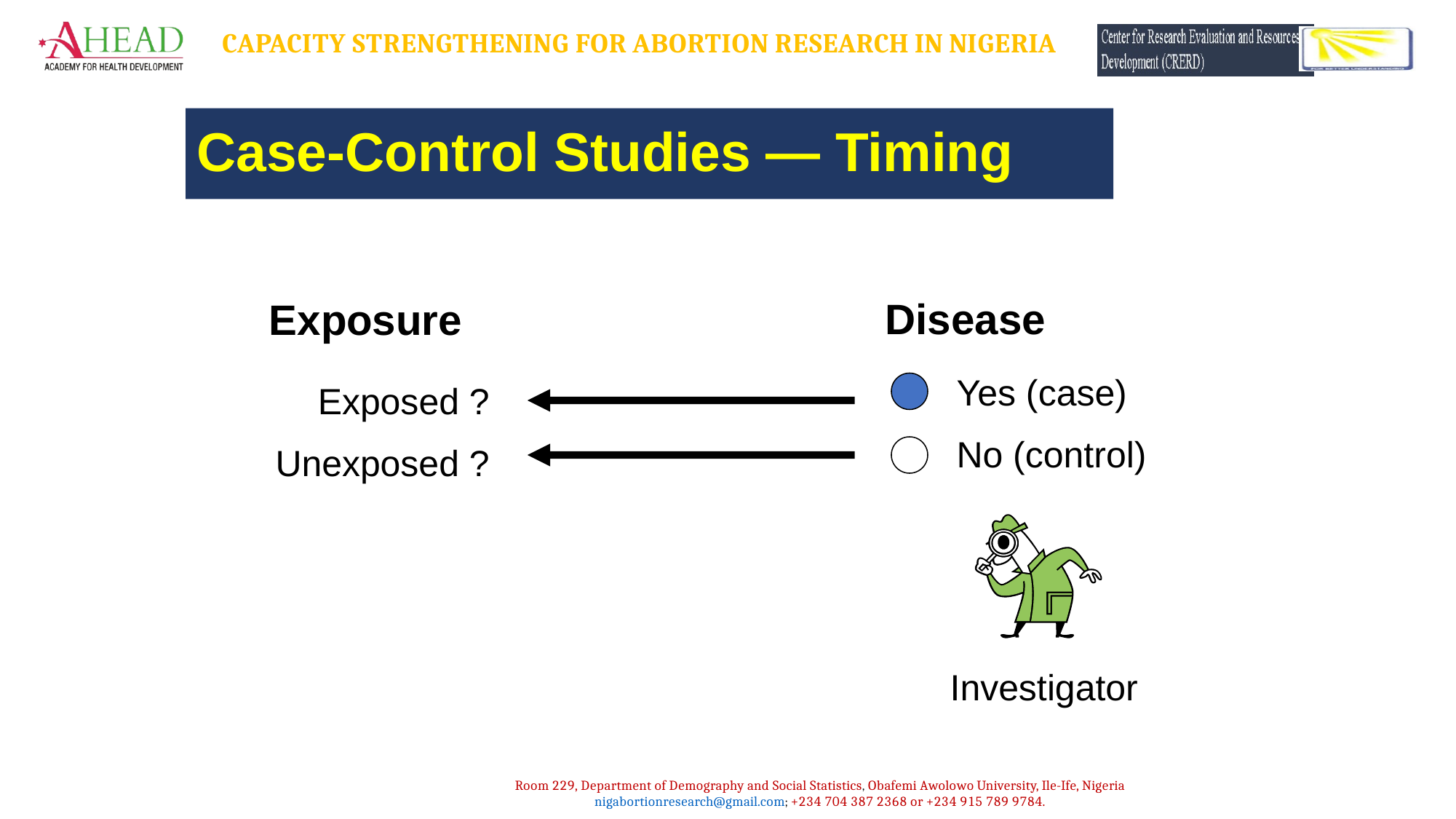

# Case-Control Studies — Timing
Disease
Exposure
Yes (case)
No (control)

Exposed ?
Unexposed ?

Investigator